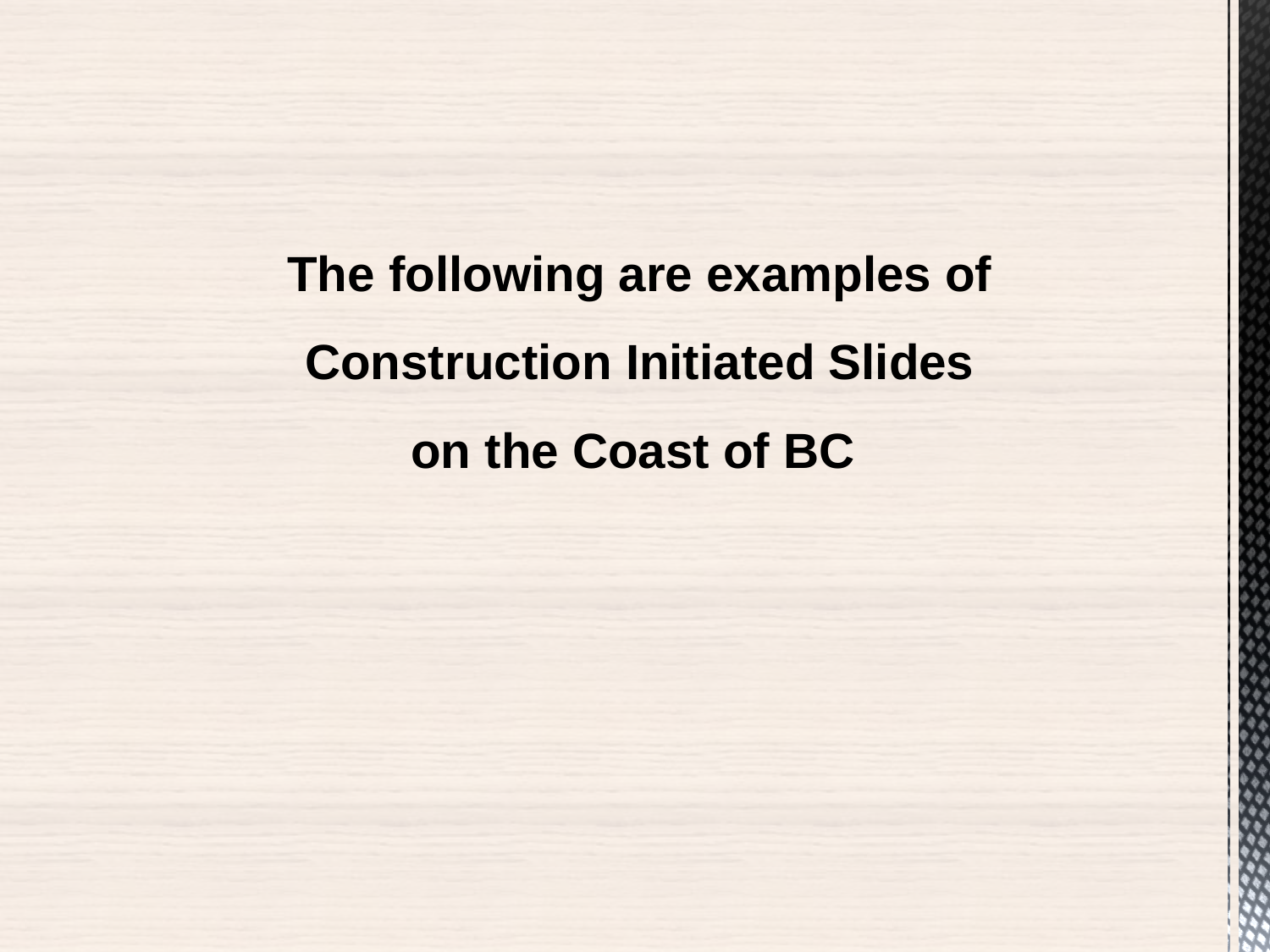

The following are examples of
 Construction Initiated Slides
on the Coast of BC